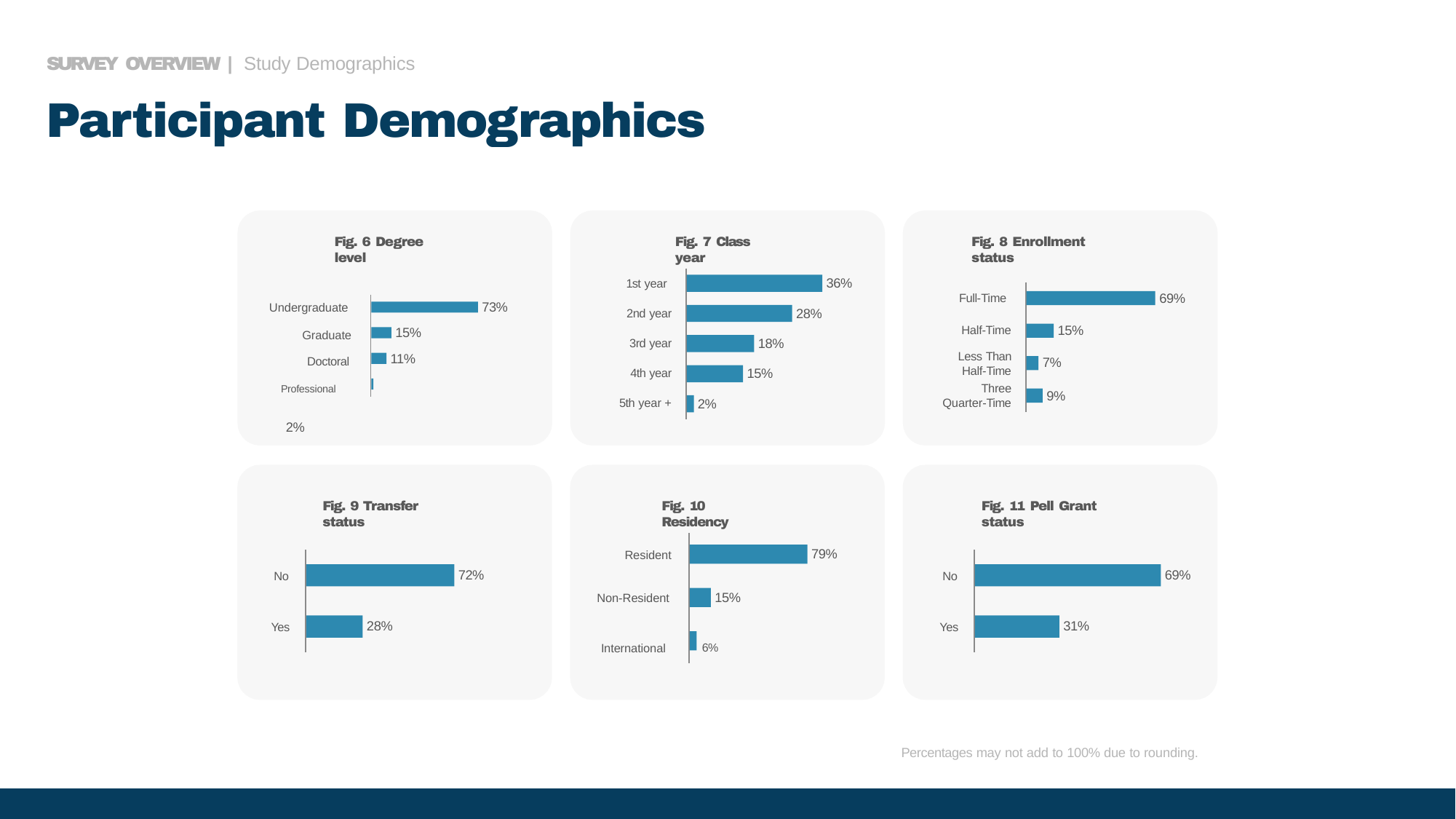

SURVEY OVERVIEW | Study Demographics
# Participant Demographics

Fig. 6 Degree level
Fig. 7 Class year
Fig. 8 Enrollment status
36%
1st year
2nd year 3rd year 4th year 5th year +
69%
Full-Time
73%
Undergraduate
Graduate Doctoral
Professional	2%
28%
15%
Half-Time
Less Than Half-Time
Three Quarter-Time
15%
18%
11%
7%
15%
9%
2%

Fig. 9 Transfer status
Fig. 10 Residency
Fig. 11 Pell Grant status
79%
Resident
72%
69%
No
No
15%
Non-Resident
28%
31%
Yes
Yes
International	6%
Percentages may not add to 100% due to rounding.